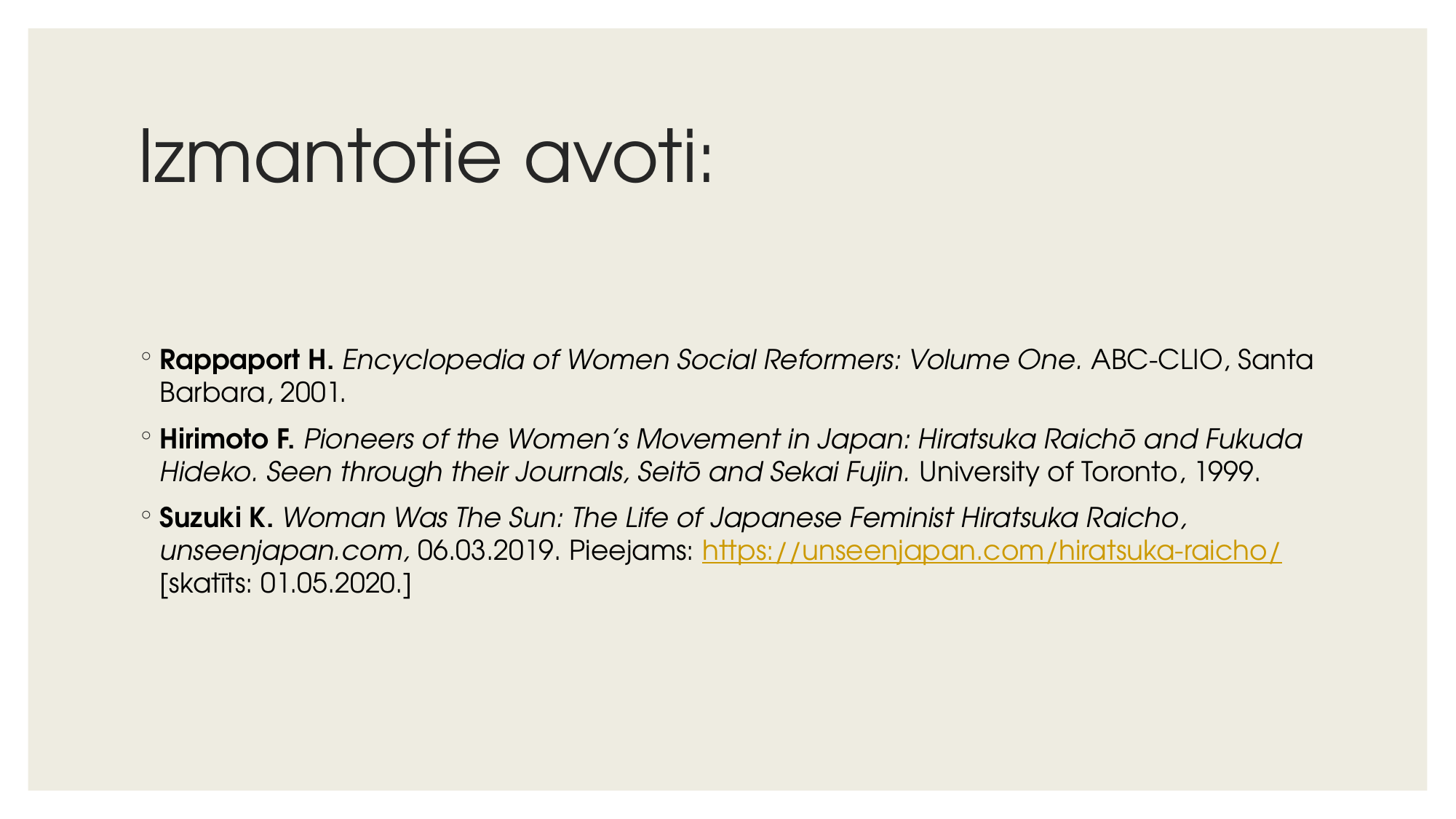

# Izmantotie avoti:
Rappaport H. Encyclopedia of Women Social Reformers: Volume One. ABC-CLIO, Santa Barbara, 2001.
Hirimoto F. Pioneers of the Women’s Movement in Japan: Hiratsuka Raichō and Fukuda Hideko. Seen through their Journals, Seitō and Sekai Fujin. University of Toronto, 1999.
Suzuki K. Woman Was The Sun: The Life of Japanese Feminist Hiratsuka Raicho, unseenjapan.com, 06.03.2019. Pieejams: https://unseenjapan.com/hiratsuka-raicho/ [skatīts: 01.05.2020.]